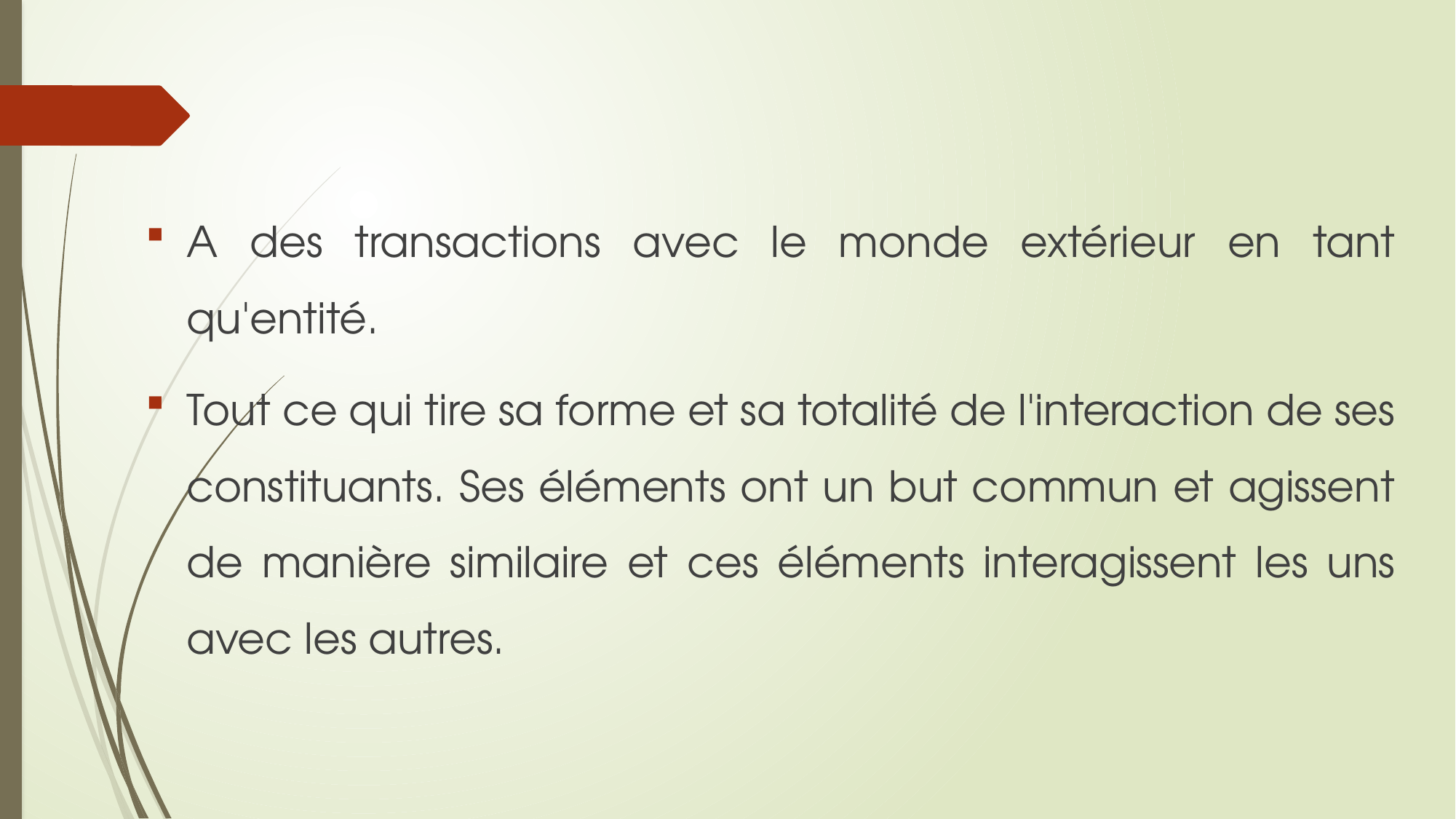

A des transactions avec le monde extérieur en tant qu'entité.
Tout ce qui tire sa forme et sa totalité de l'interaction de ses constituants. Ses éléments ont un but commun et agissent de manière similaire et ces éléments interagissent les uns avec les autres.